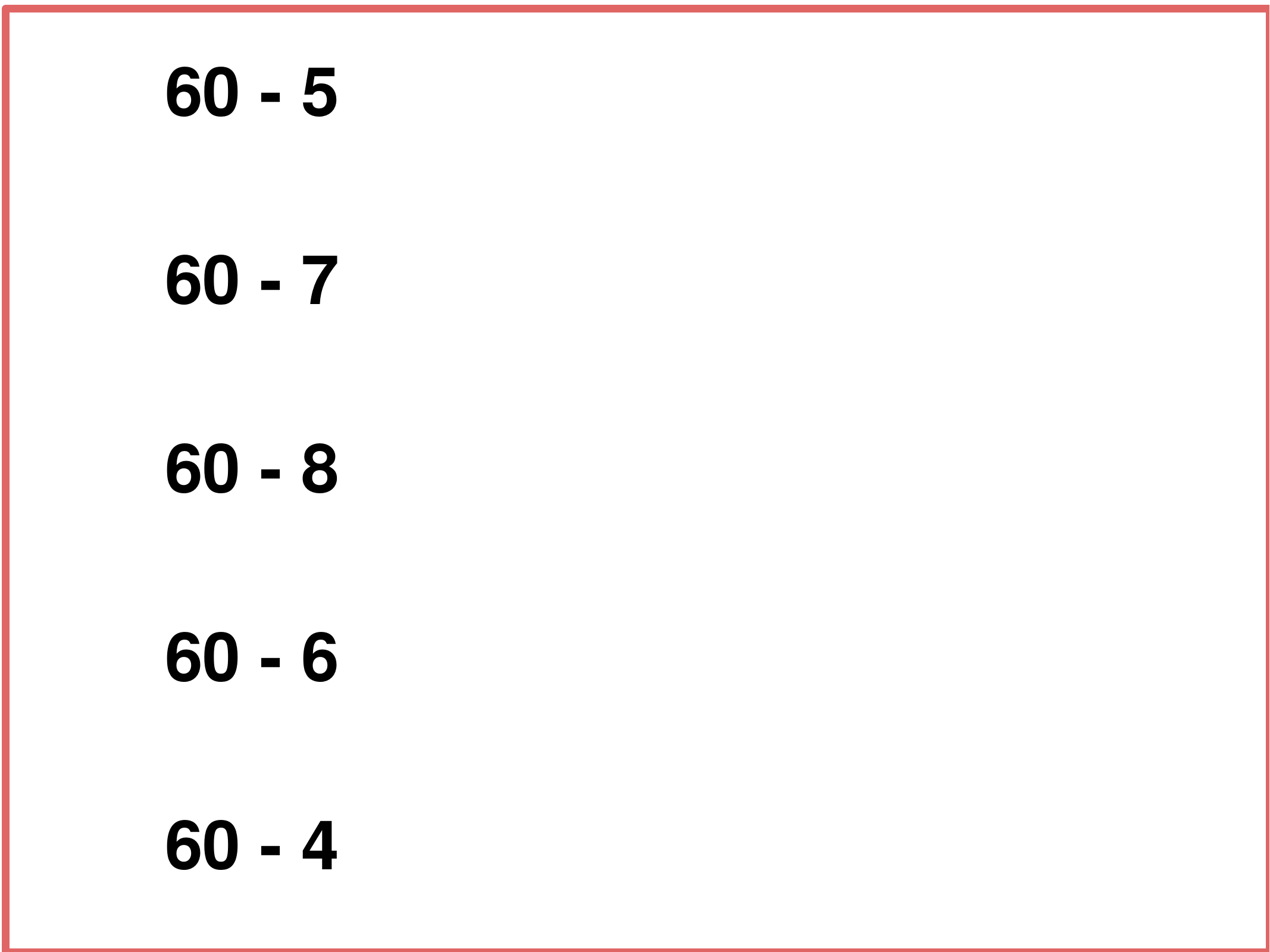

60 - 5

60 - 7

60 - 8

60 - 6

60 - 4